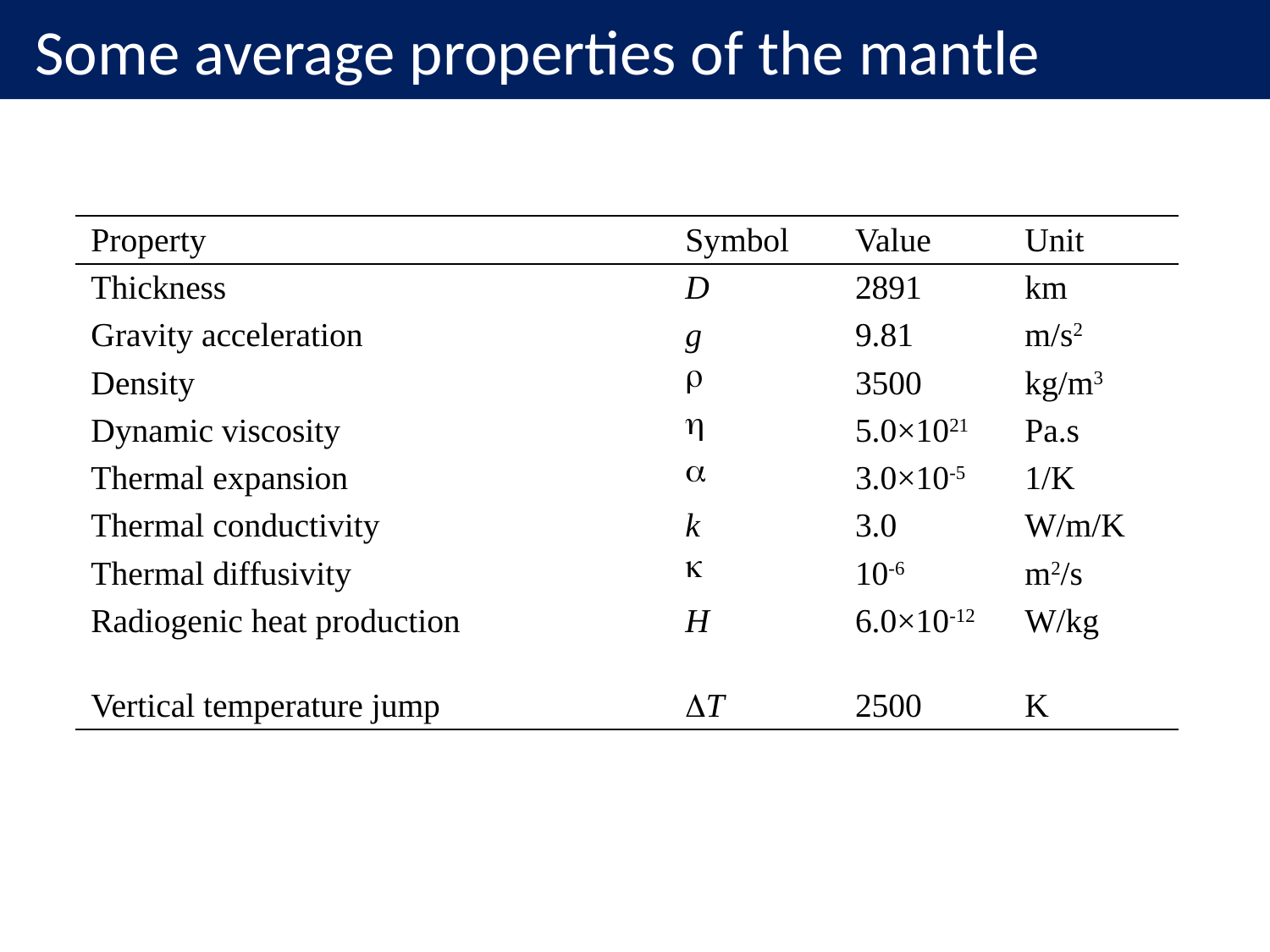

Some average properties of the mantle
| Property | Symbol | Value | Unit |
| --- | --- | --- | --- |
| Thickness | D | 2891 | km |
| Gravity acceleration | g | 9.81 | m/s2 |
| Density | ρ | 3500 | kg/m3 |
| Dynamic viscosity | η | 5.0×1021 | Pa.s |
| Thermal expansion | α | 3.0×10-5 | 1/K |
| Thermal conductivity | k | 3.0 | W/m/K |
| Thermal diffusivity | κ | 10-6 | m2/s |
| Radiogenic heat production | H | 6.0×10-12 | W/kg |
| Vertical temperature jump | ΔT | 2500 | K |